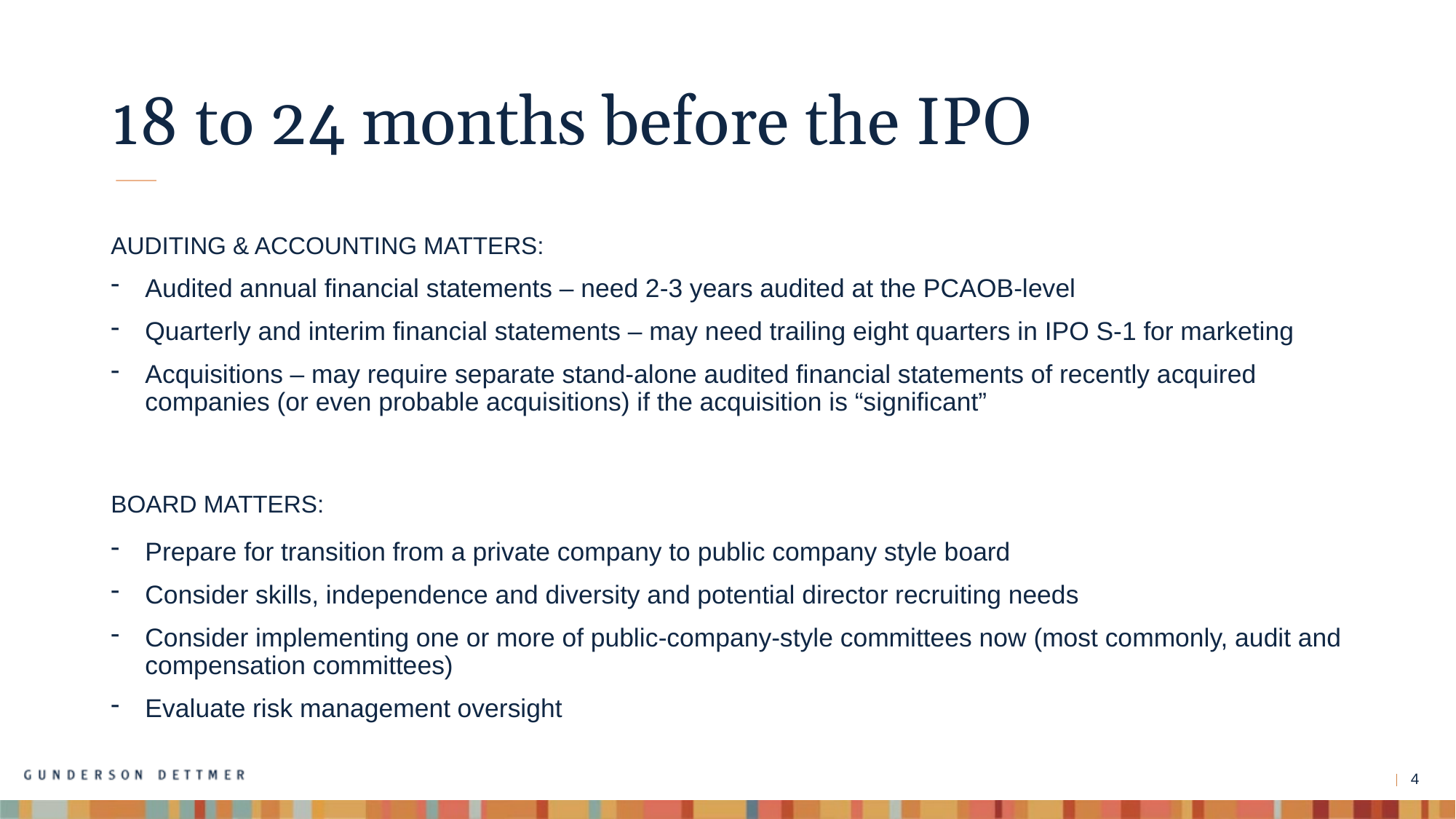

# 18 to 24 months before the IPO
Auditing & Accounting Matters:

Audited annual financial statements – need 2-3 years audited at the PCAOB-level
Quarterly and interim financial statements – may need trailing eight quarters in IPO S-1 for marketing
Acquisitions – may require separate stand-alone audited financial statements of recently acquired companies (or even probable acquisitions) if the acquisition is “significant”
BOARD Matters:

Prepare for transition from a private company to public company style board
Consider skills, independence and diversity and potential director recruiting needs
Consider implementing one or more of public-company-style committees now (most commonly, audit and compensation committees)
Evaluate risk management oversight
4